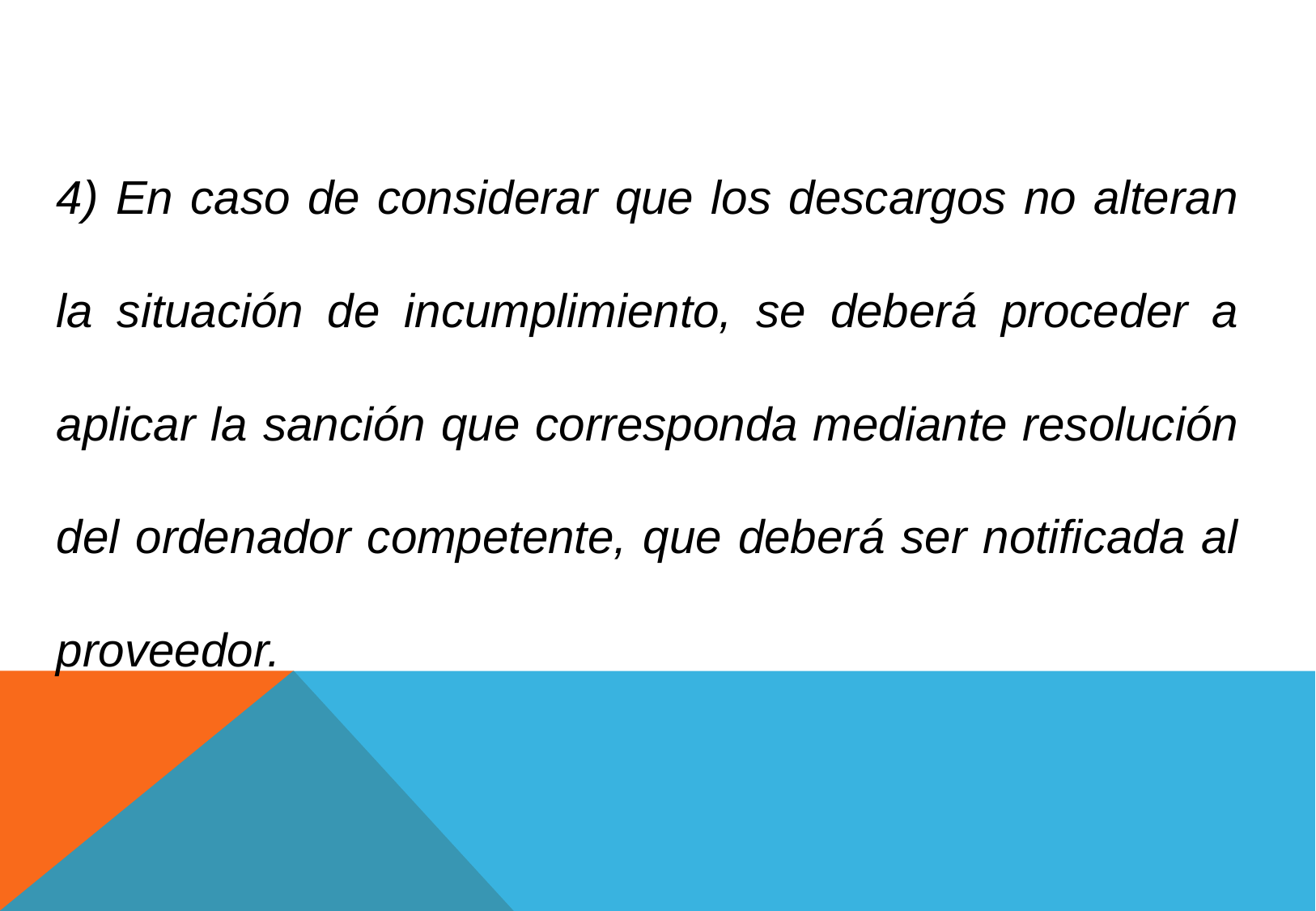

4) En caso de considerar que los descargos no alteran la situación de incumplimiento, se deberá proceder a aplicar la sanción que corresponda mediante resolución del ordenador competente, que deberá ser notificada al proveedor.